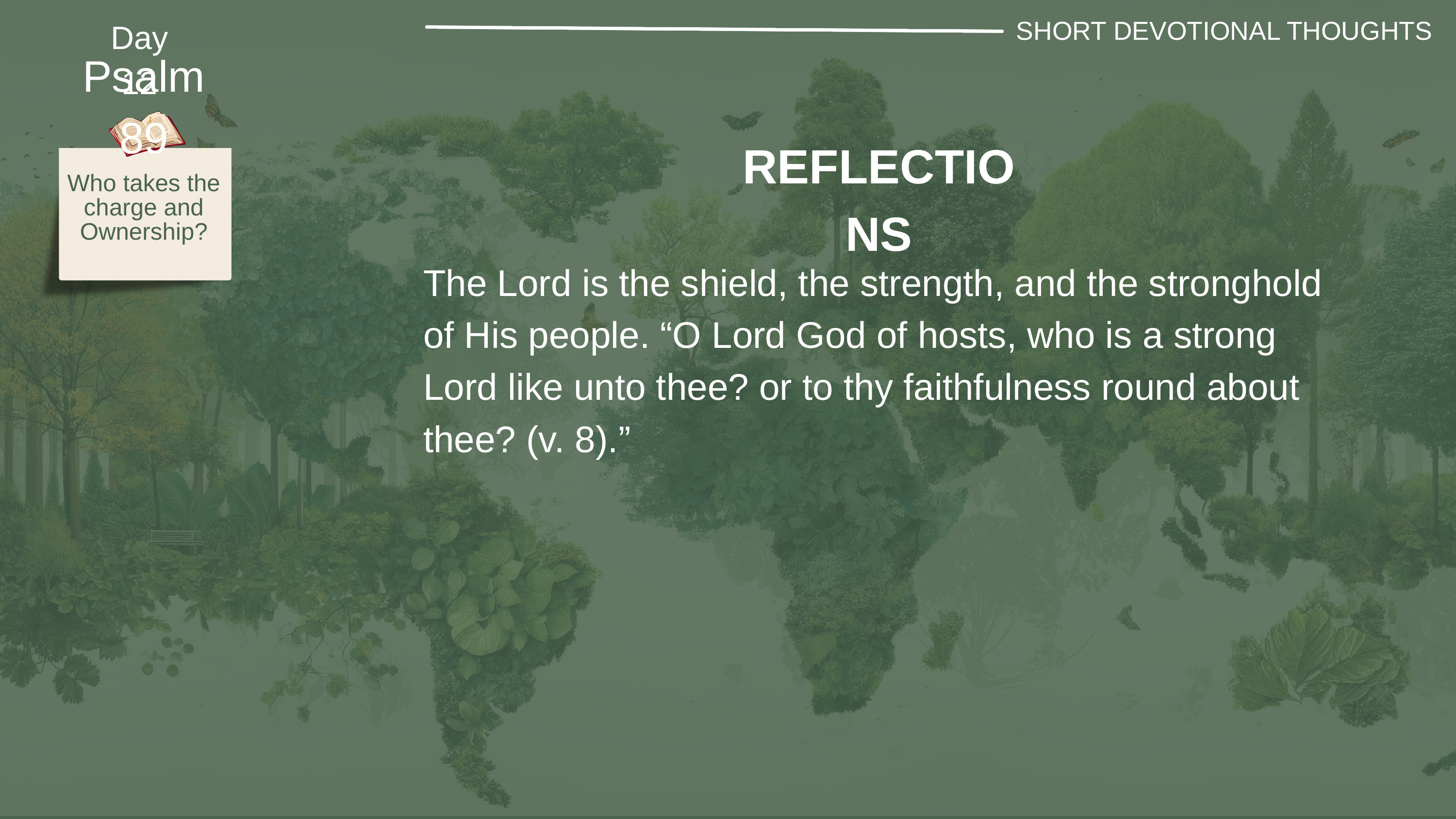

SHORT DEVOTIONAL THOUGHTS
Day 12

Psalm 89

REFLECTIONS

Who takes the charge and Ownership?
The Lord is the shield, the strength, and the stronghold of His people. “O Lord God of hosts, who is a strong Lord like unto thee? or to thy faithfulness round about thee? (v. 8).”